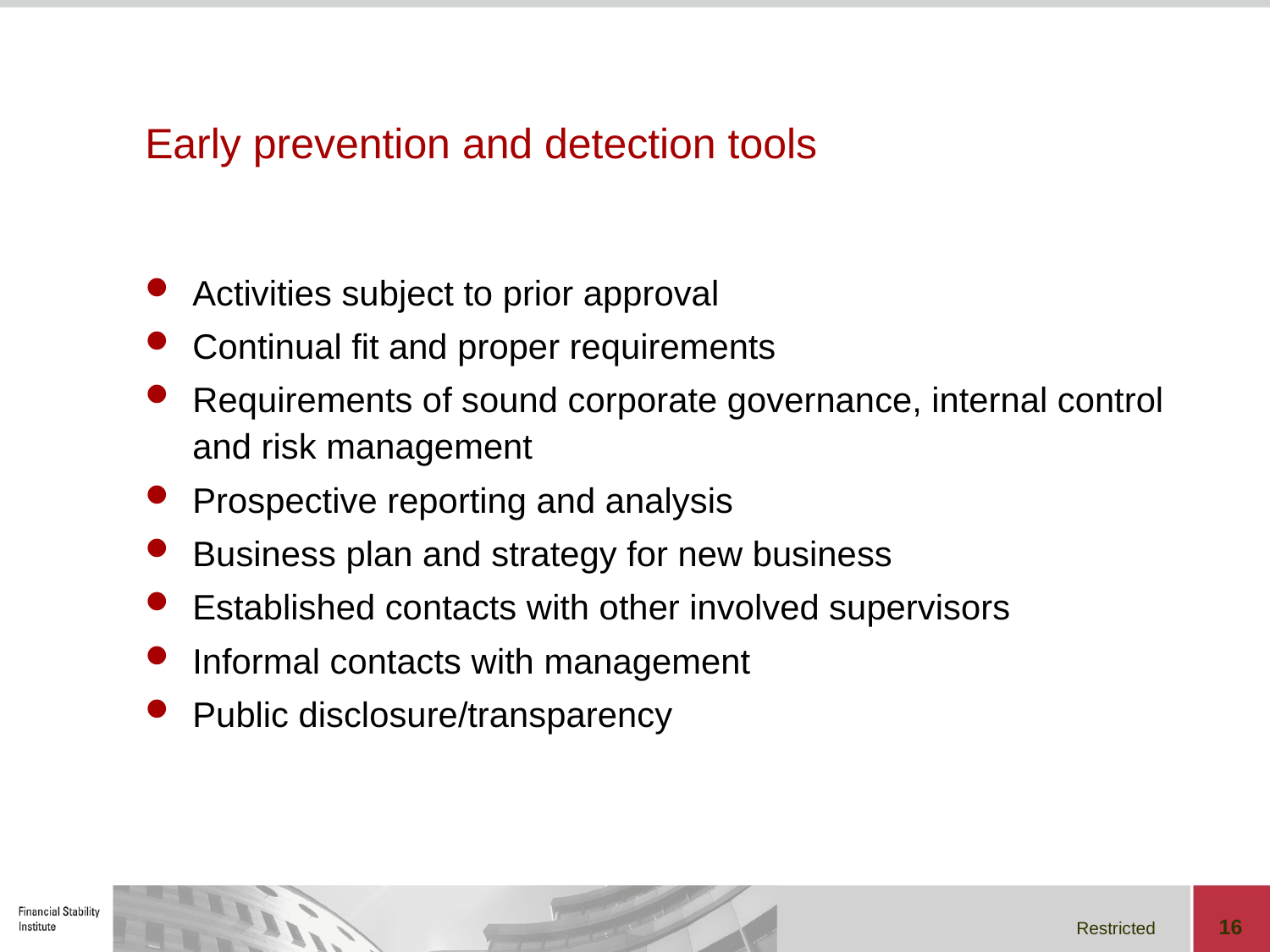

# Early prevention and detection tools
Activities subject to prior approval
Continual fit and proper requirements
Requirements of sound corporate governance, internal control and risk management
Prospective reporting and analysis
Business plan and strategy for new business
Established contacts with other involved supervisors
Informal contacts with management
Public disclosure/transparency

16